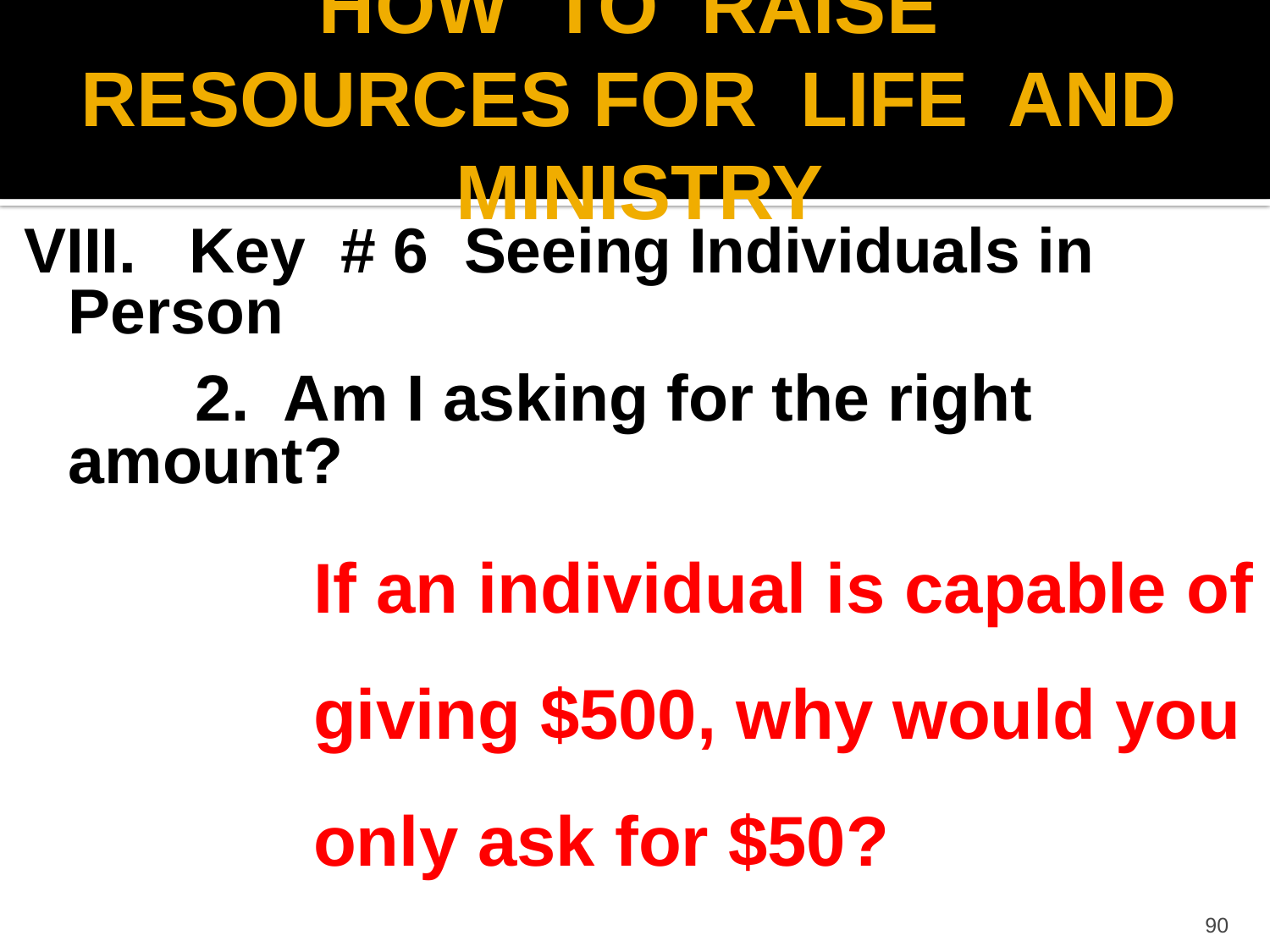

# HOW  TO  RAISE  RESOURCES FOR  LIFE  AND  MINISTRY
VIII.   Key  # 6  Seeing Individuals in Person

      	2.  Am I asking for the right amount?

		      If an individual is capable of
		      giving $500, why would you
		      only ask for $50?

90